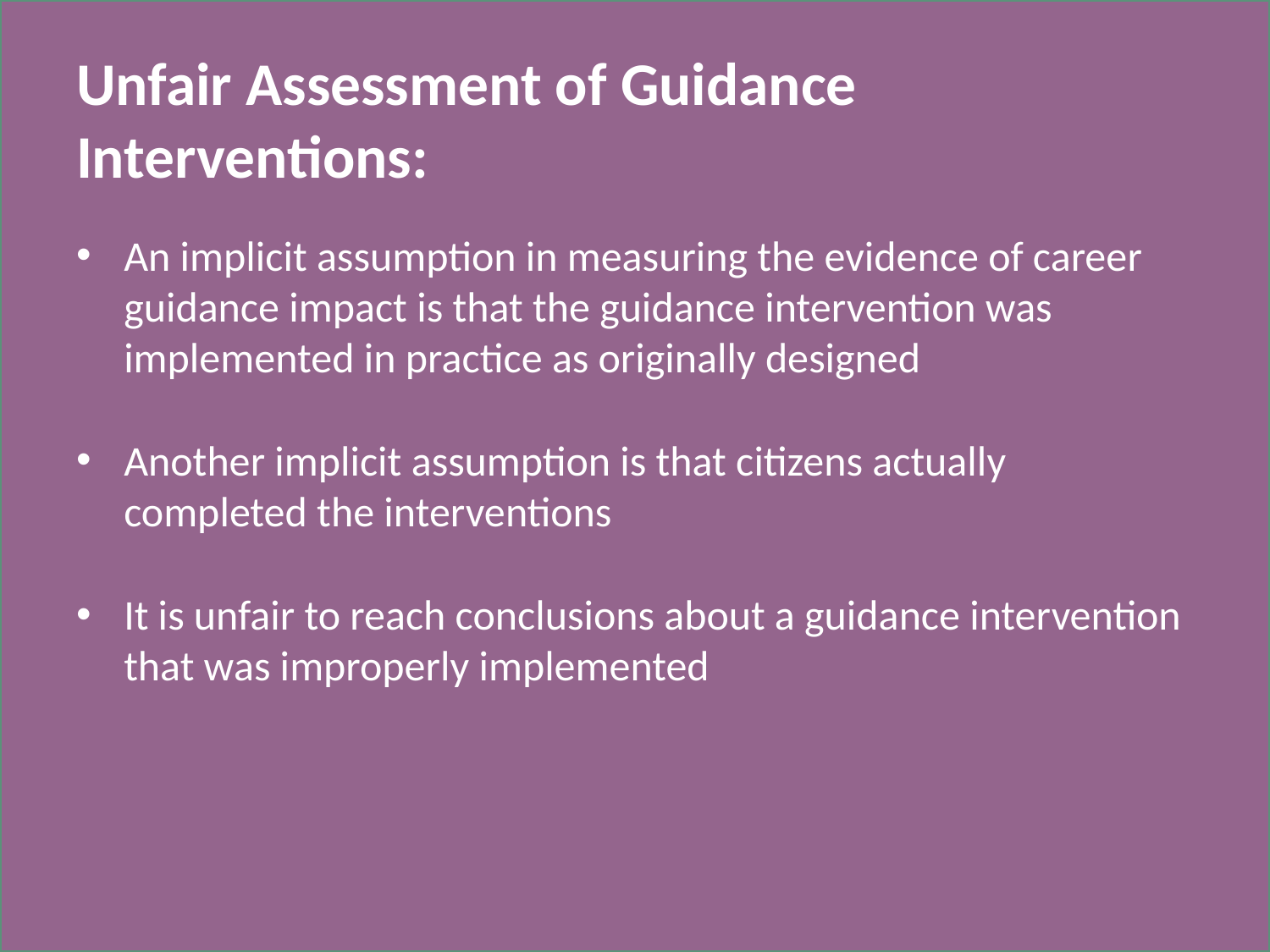

# Unfair Assessment of Guidance Interventions:
An implicit assumption in measuring the evidence of career guidance impact is that the guidance intervention was implemented in practice as originally designed
Another implicit assumption is that citizens actually completed the interventions
It is unfair to reach conclusions about a guidance intervention that was improperly implemented